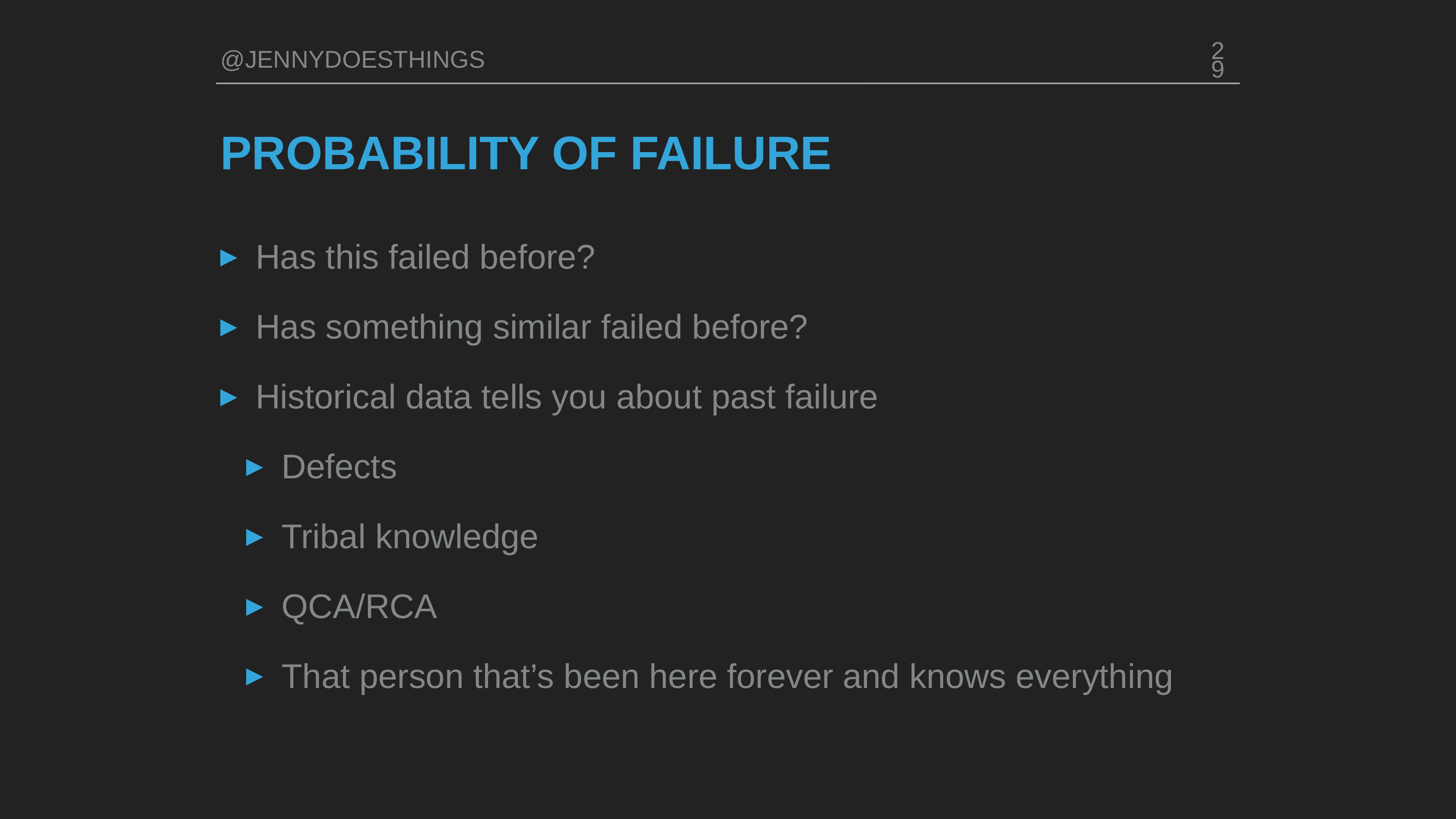

29
# PROBABILITY OF FAILURE
Has this failed before?
Has something similar failed before?
Historical data tells you about past failure
Defects
Tribal knowledge
QCA/RCA
That person that’s been here forever and knows everything